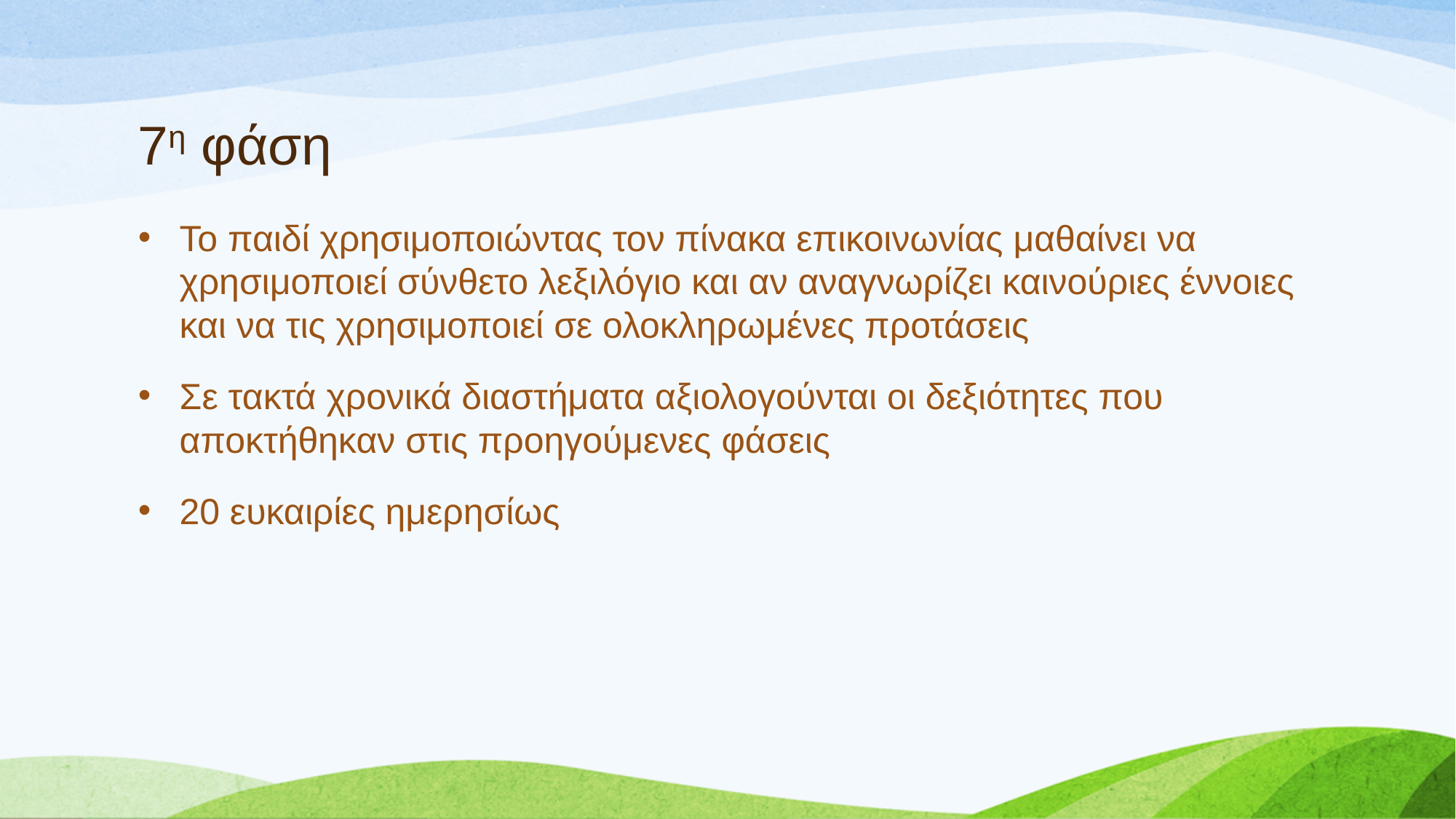

# 7η φάση
Το παιδί χρησιμοποιώντας τον πίνακα επικοινωνίας μαθαίνει να χρησιμοποιεί σύνθετο λεξιλόγιο και αν αναγνωρίζει καινούριες έννοιες και να τις χρησιμοποιεί σε ολοκληρωμένες προτάσεις
Σε τακτά χρονικά διαστήματα αξιολογούνται οι δεξιότητες που αποκτήθηκαν στις προηγούμενες φάσεις
20 ευκαιρίες ημερησίως